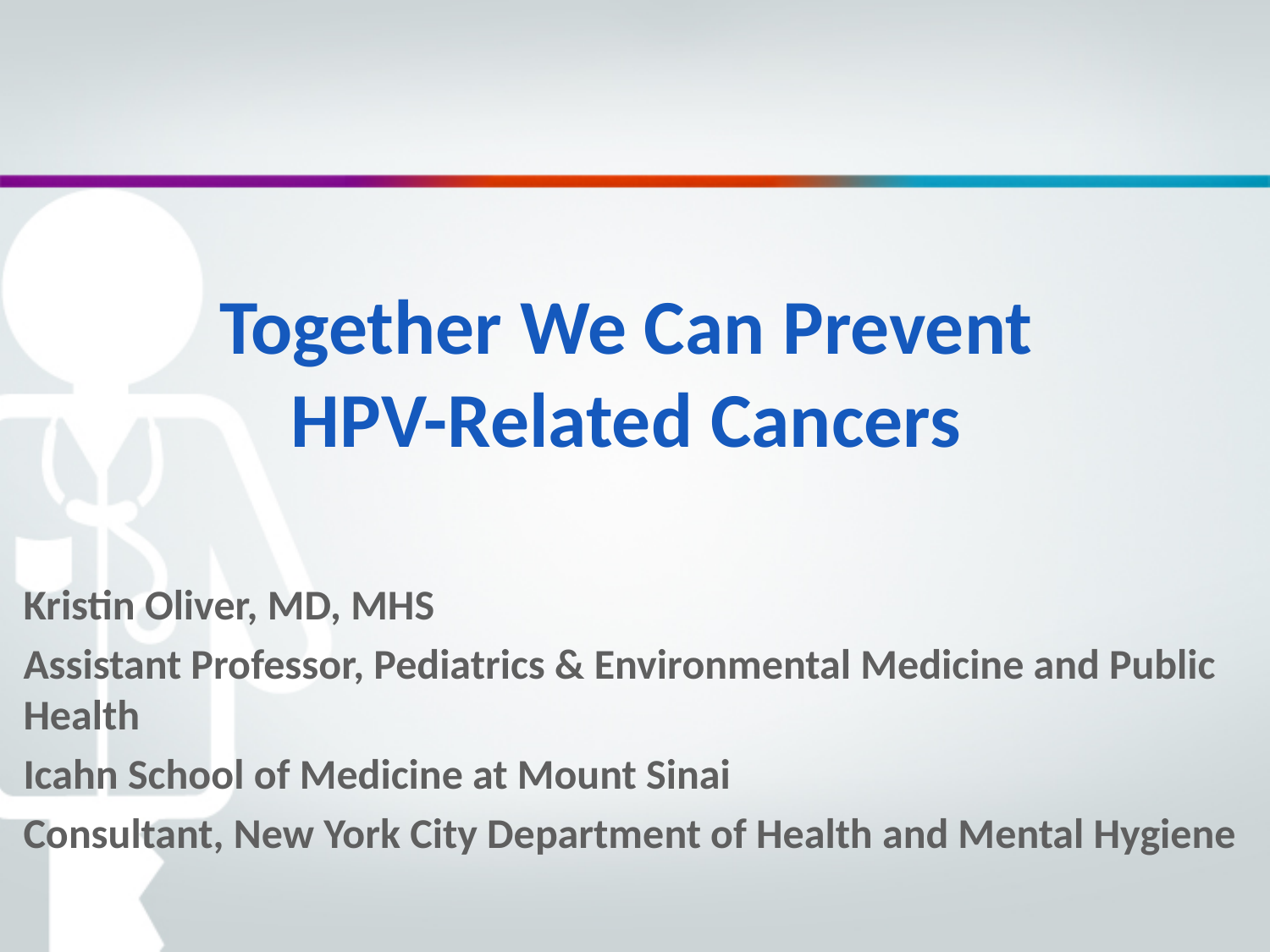

# Together We Can Prevent HPV-Related Cancers
Kristin Oliver, MD, MHS
Assistant Professor, Pediatrics & Environmental Medicine and Public Health
Icahn School of Medicine at Mount Sinai
Consultant, New York City Department of Health and Mental Hygiene